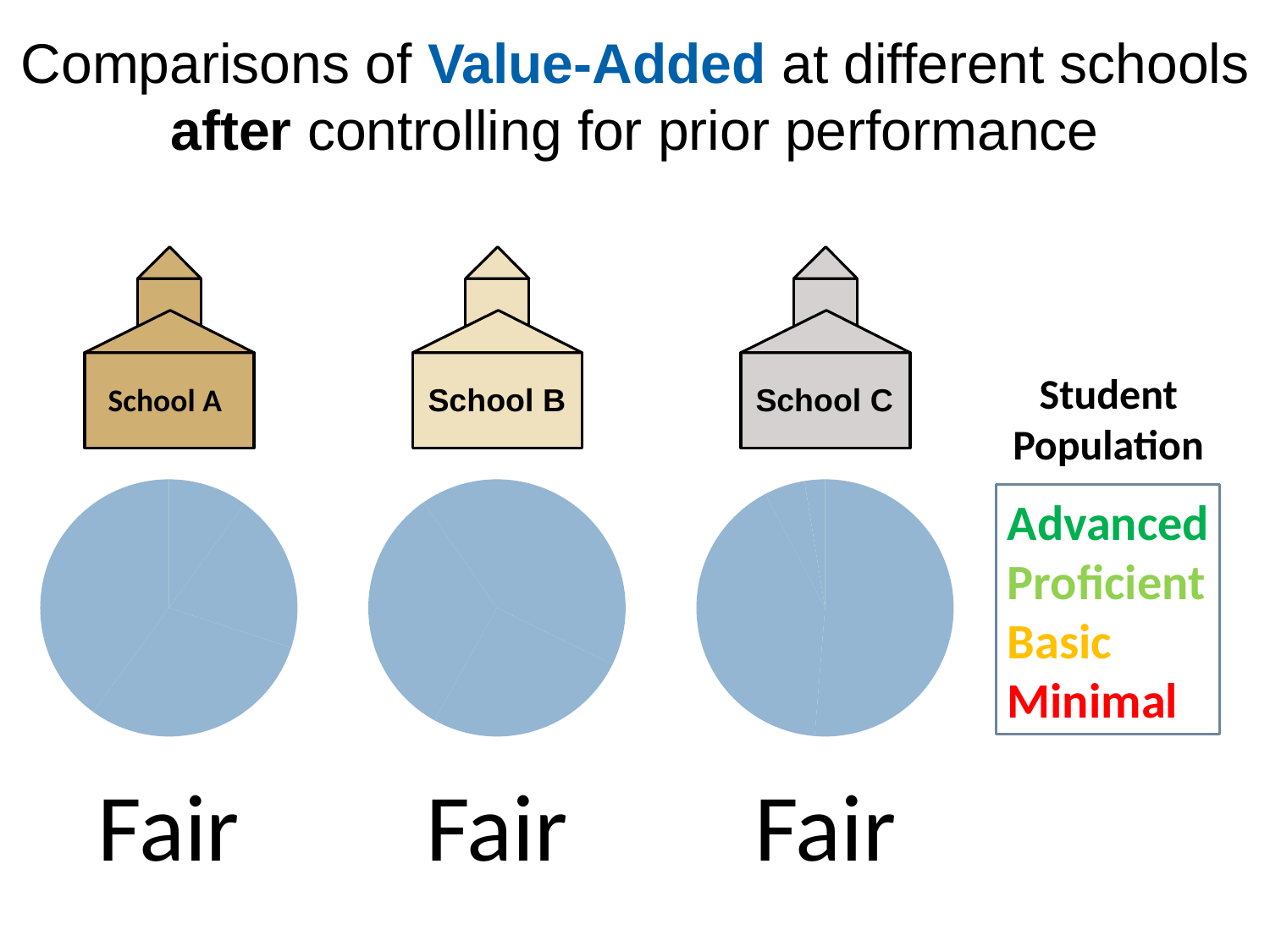

Comparisons of Value-Added at different schools
after controlling for prior performance

School A

School B

School C
Student
Population

### Chart

| Category | Sales | Sales |
|---|---|---|
| 1st Qtr | 10.0 | 10.0 |
| 2nd Qtr | 20.0 | 20.0 |
| 3rd Qtr | 30.0 | 30.0 |
| 4th Qtr | 40.0 | 40.0 |

### Chart

| Category | Sales | Sales | Sales | Sales |
|---|---|---|---|---|
| 1st Qtr | 50.0 | 50.0 | 50.0 | 50.0 |
| 2nd Qtr | 40.0 | 40.0 | 40.0 | 40.0 |
| 3rd Qtr | 50.0 | 50.0 | 50.0 | 50.0 |
| 4th Qtr | 15.0 | 15.0 | 15.0 | 15.0 |

### Chart

| Category | Sales | Sales | Sales | Sales |
|---|---|---|---|---|
| 1st Qtr | 100.0 | 100.0 | 100.0 | 100.0 |
| 2nd Qtr | 80.0 | 80.0 | 80.0 | 80.0 |
| 3rd Qtr | 10.0 | 10.0 | 10.0 | 10.0 |
| 4th Qtr | 5.0 | 5.0 | 5.0 | 5.0 |
Advanced
Proficient
Basic
Minimal

Fair
Fair
Fair